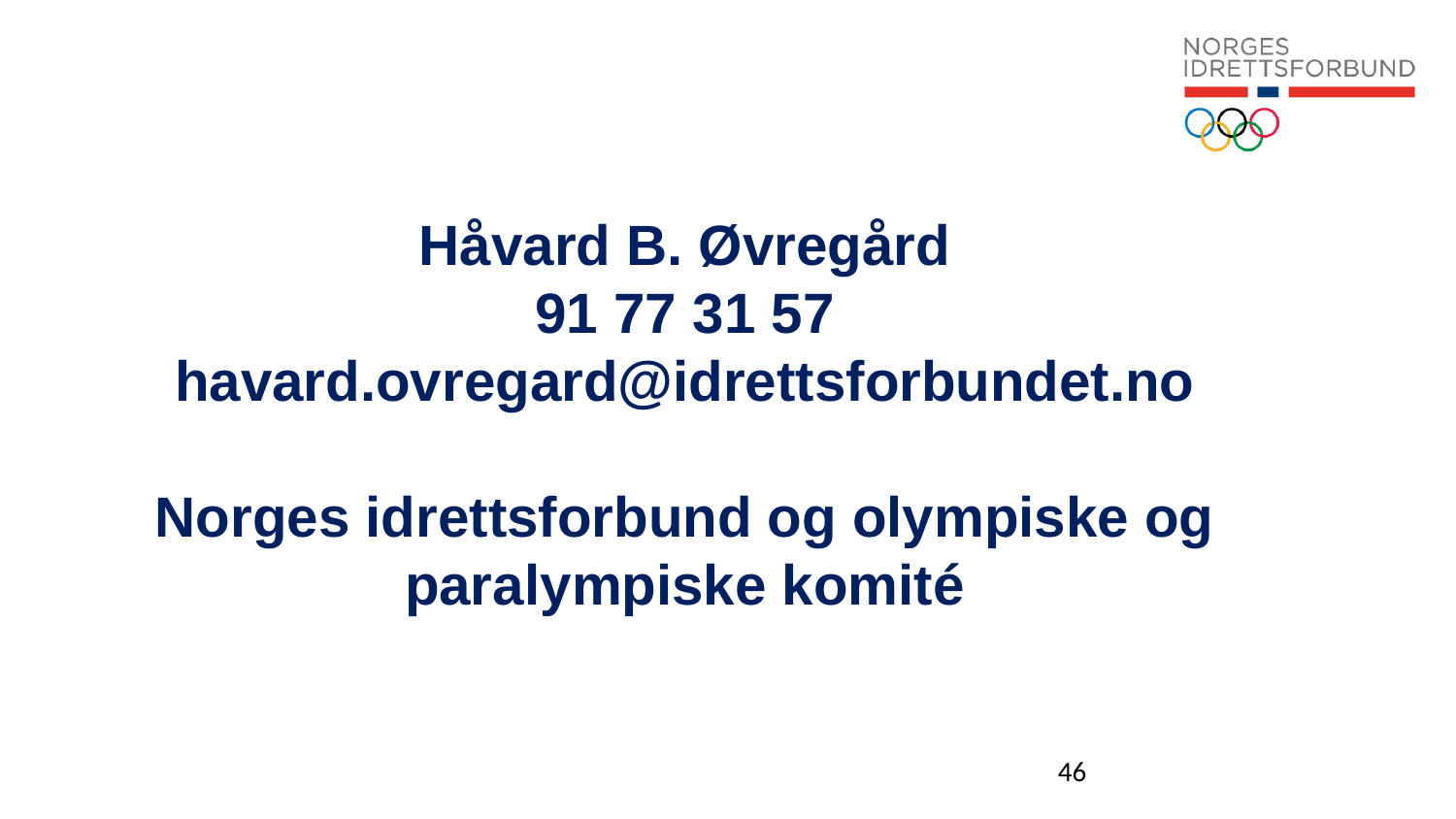

Håvard B. Øvregård
91 77 31 57
havard.ovregard@idrettsforbundet.no

Norges idrettsforbund og olympiske og paralympiske komité
46